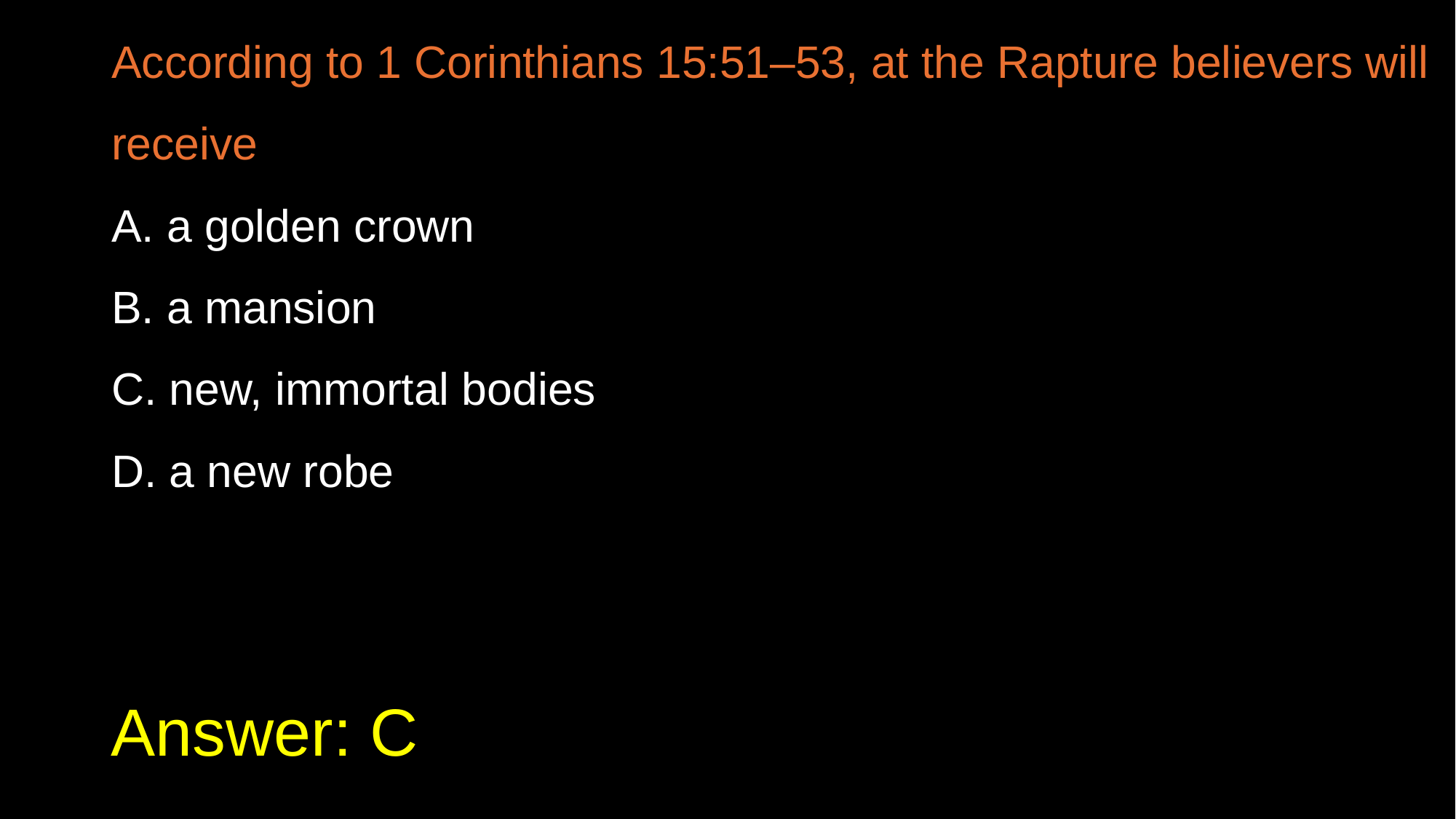

According to 1 Corinthians 15:51–53, at the Rapture believers will receive
A. a golden crown
B. a mansion
C. new, immortal bodies
D. a new robe
# Answer: C